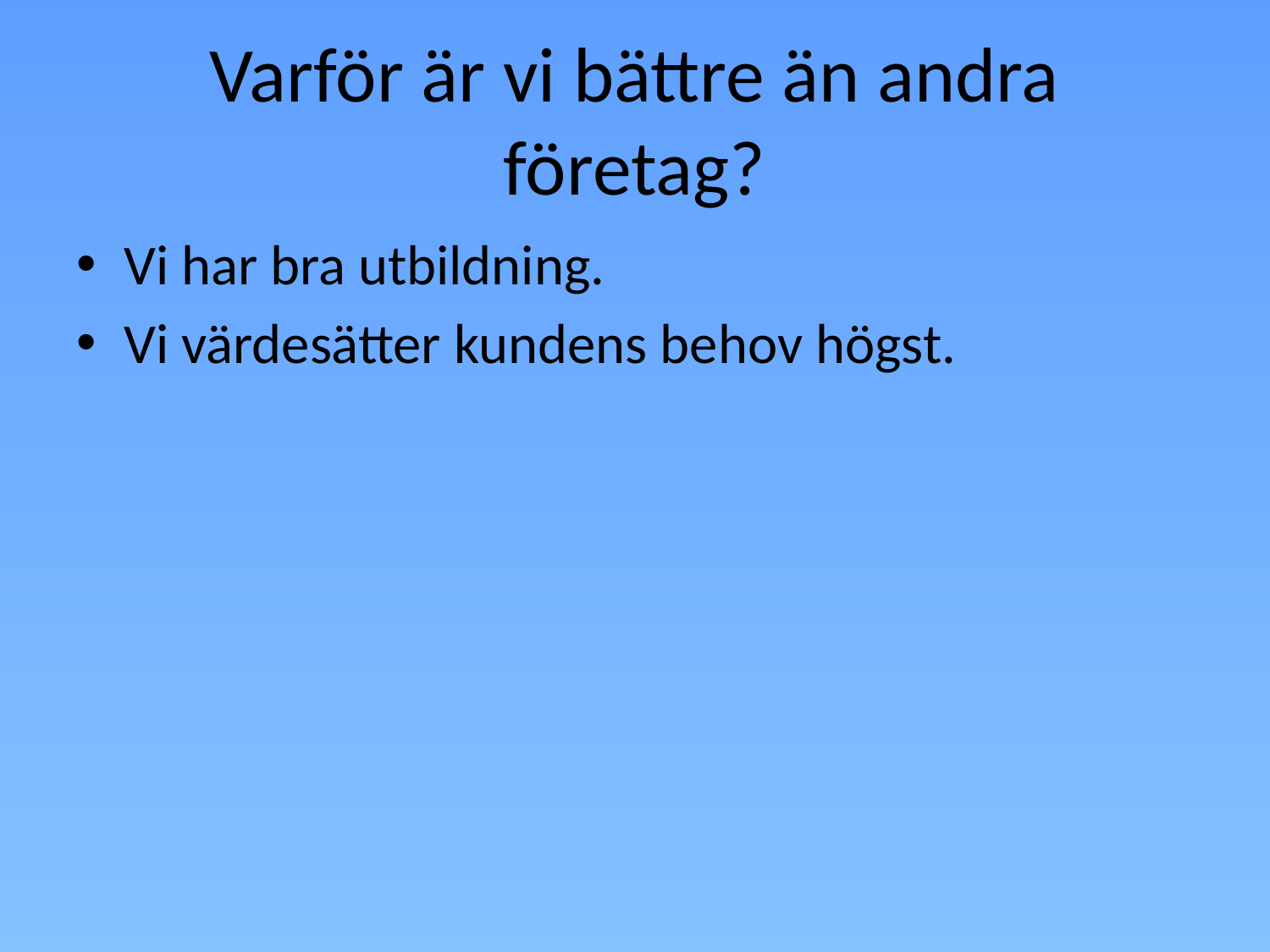

# Varför är vi bättre än andra företag?
Vi har bra utbildning.
Vi värdesätter kundens behov högst.